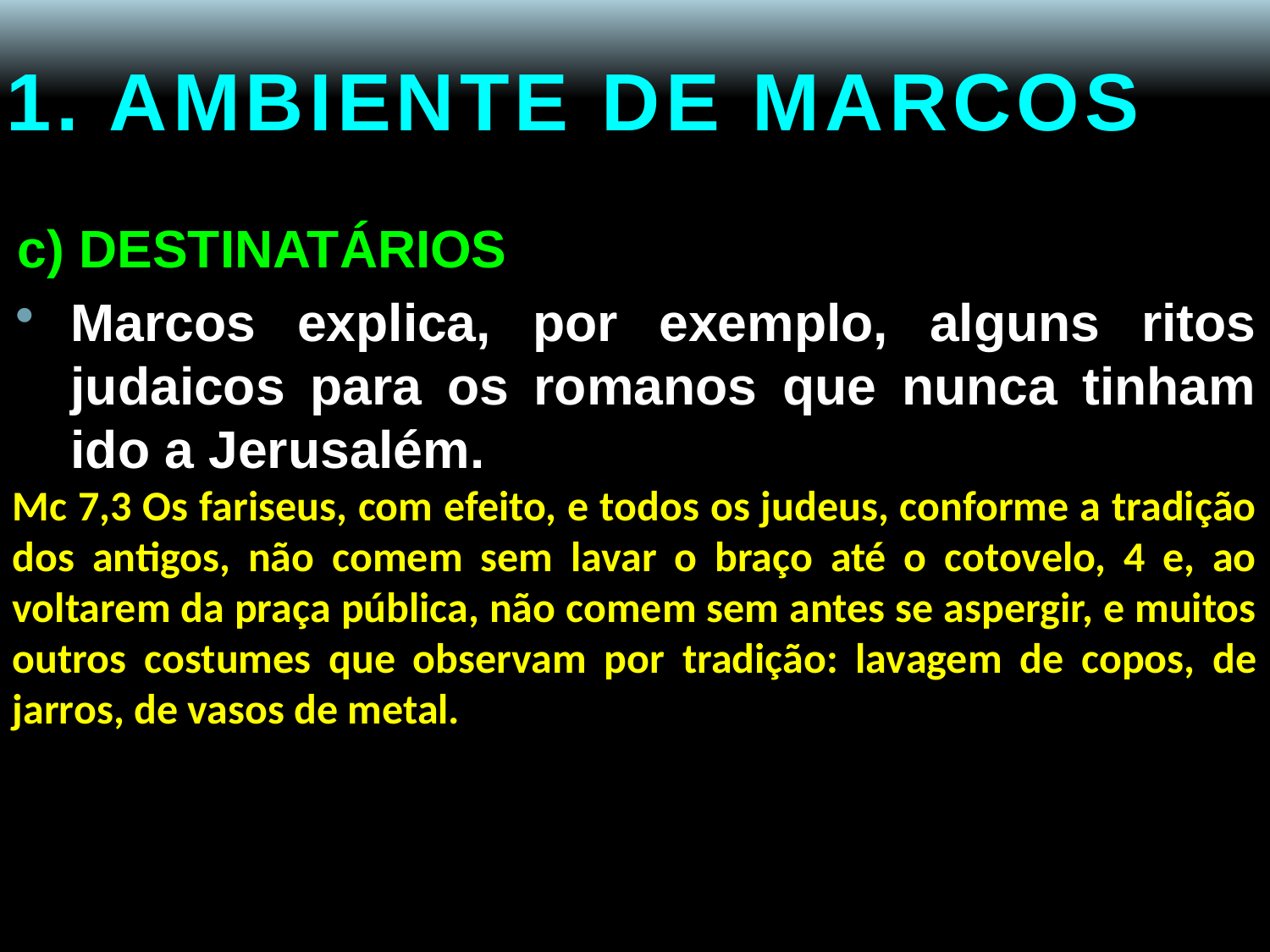

# 1. AMBIENTE DE MARCOS
c) DESTINATÁRIOS
Marcos explica, por exemplo, alguns ritos judaicos para os romanos que nunca tinham ido a Jerusalém.
Mc 7,3 Os fariseus, com efeito, e todos os judeus, conforme a tradição dos antigos, não comem sem lavar o braço até o cotovelo, 4 e, ao voltarem da praça pública, não comem sem antes se aspergir, e muitos outros costumes que observam por tradição: lavagem de copos, de jarros, de vasos de metal.